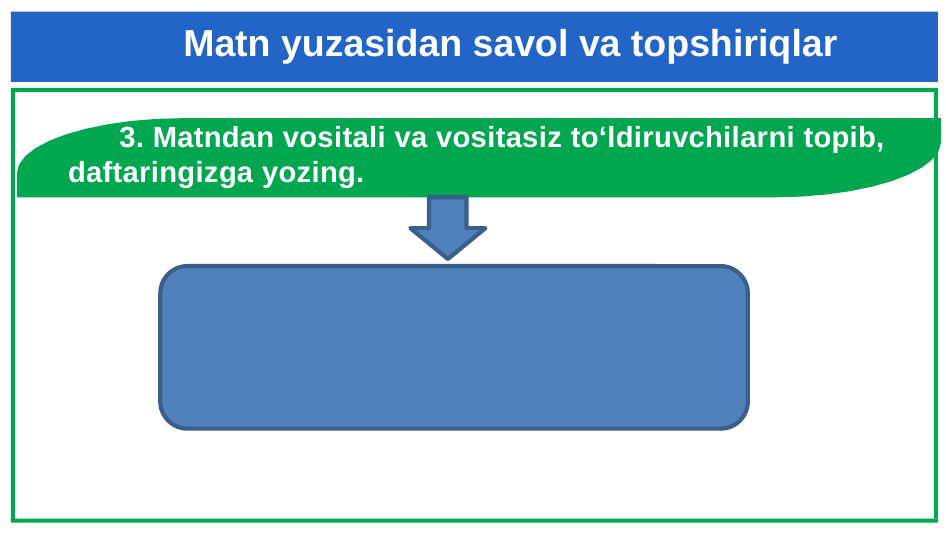

Matn yuzasidan savol va topshiriqlar
            3. Matndan vositali va vositasiz to‘ldiruvchilarni topib,
      daftaringizga yozing.